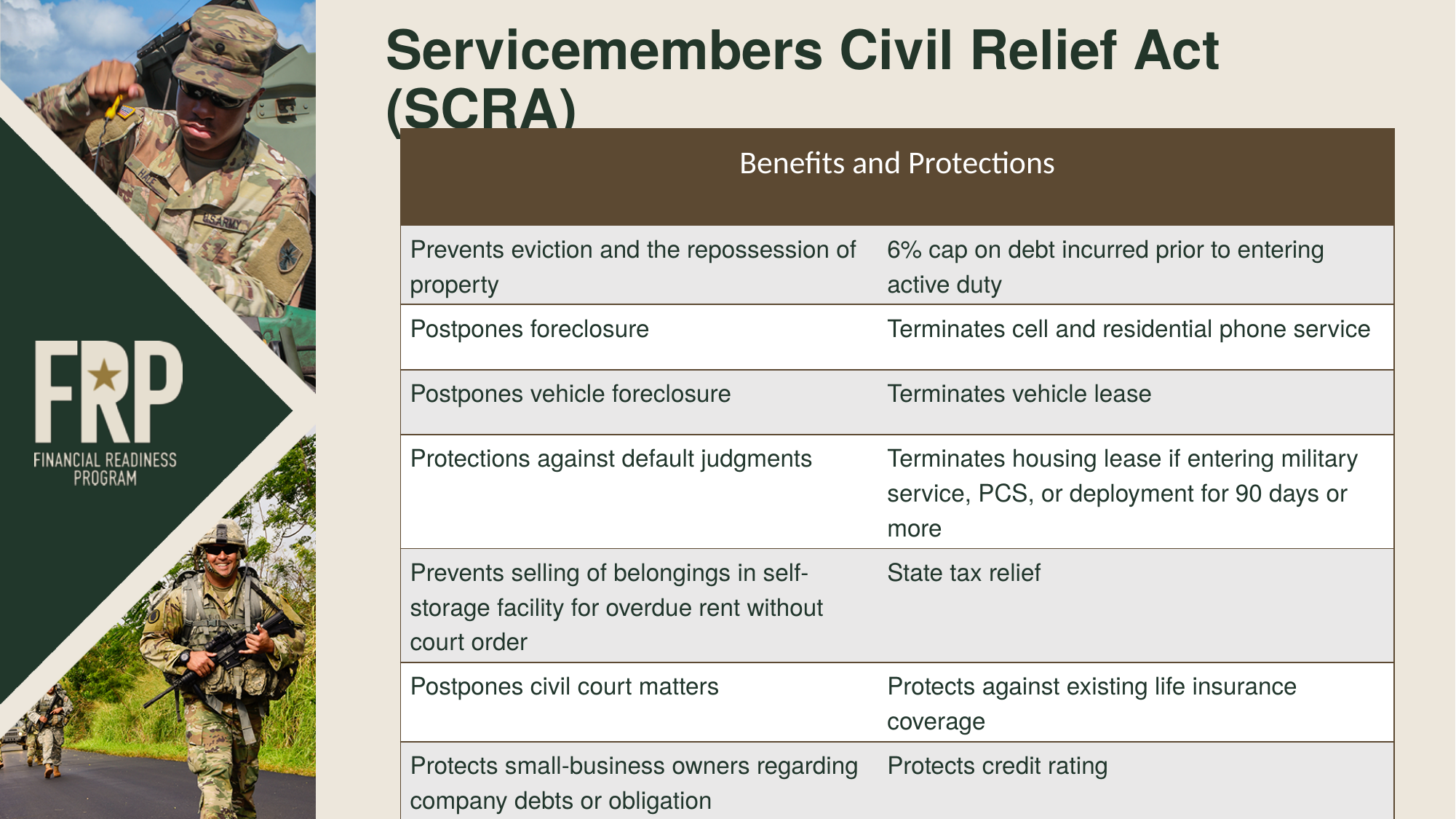

# Servicemembers Civil Relief Act (SCRA)
| Benefits and Protections |  |
| --- | --- |
| Prevents eviction and the repossession of property | 6% cap on debt incurred prior to entering active duty |
| Postpones foreclosure | Terminates cell and residential phone service |
| Postpones vehicle foreclosure | Terminates vehicle lease |
| Protections against default judgments | Terminates housing lease if entering military service, PCS, or deployment for 90 days or more |
| Prevents selling of belongings in self-storage facility for overdue rent without court order | State tax relief |
| Postpones civil court matters | Protects against existing life insurance coverage |
| Protects small-business owners regarding company debts or obligation | Protects credit rating |
29